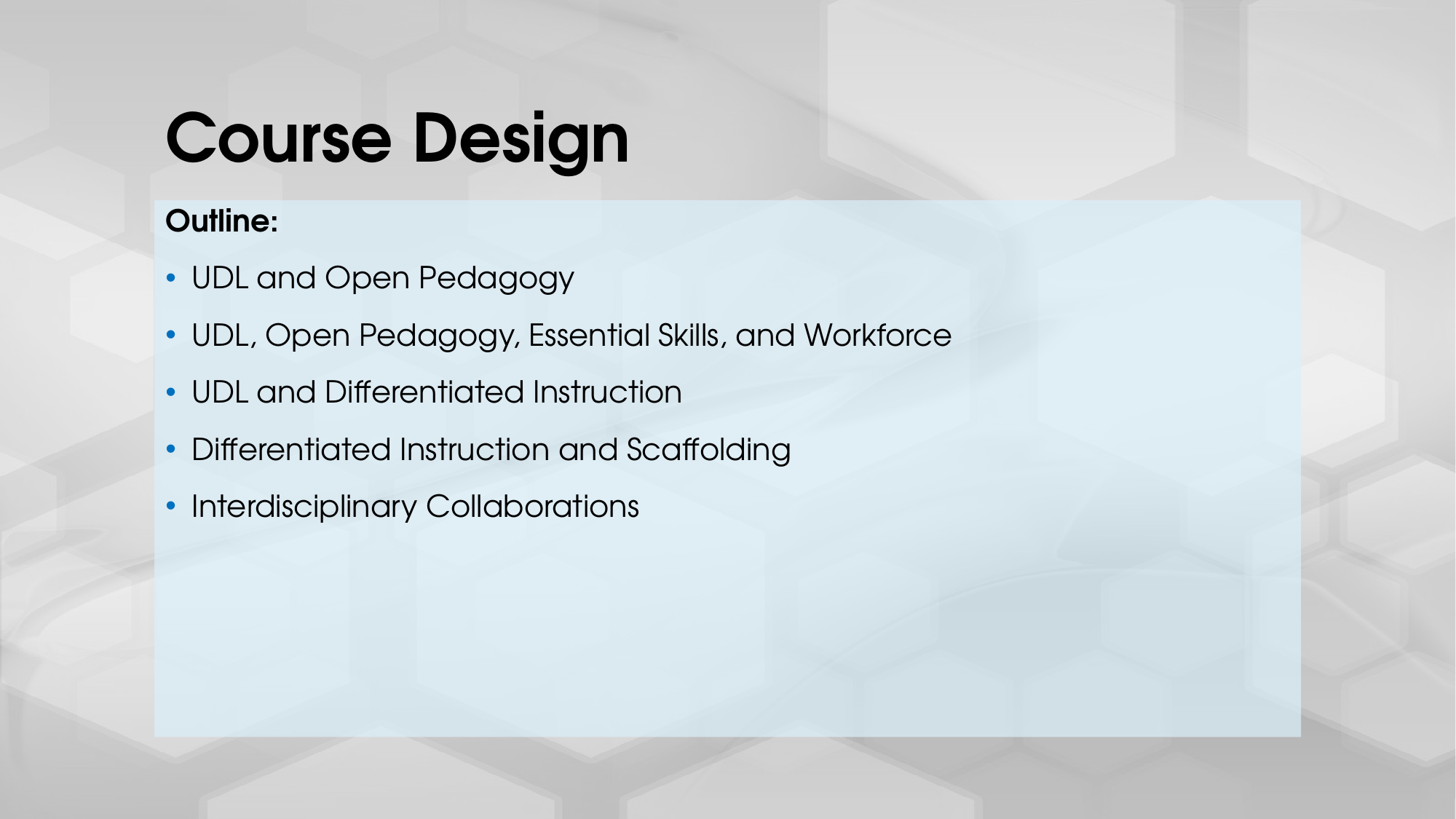

# Course Design
Outline:
UDL and Open Pedagogy
UDL, Open Pedagogy, Essential Skills, and Workforce
UDL and Differentiated Instruction
Differentiated Instruction and Scaffolding
Interdisciplinary Collaborations